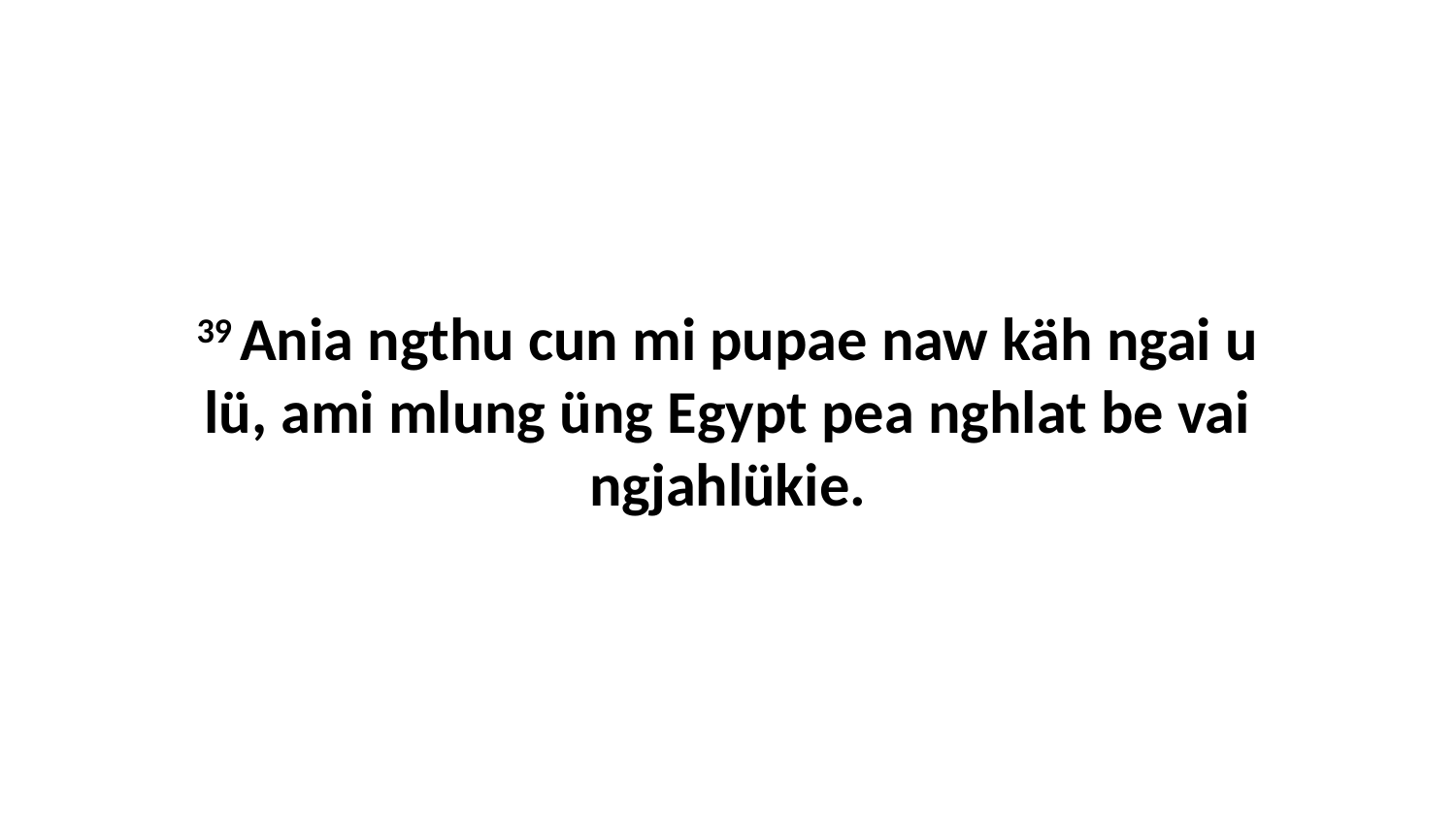

39 Ania ngthu cun mi pupae naw käh ngai u lü, ami mlung üng Egypt pea nghlat be vai ngjahlükie.